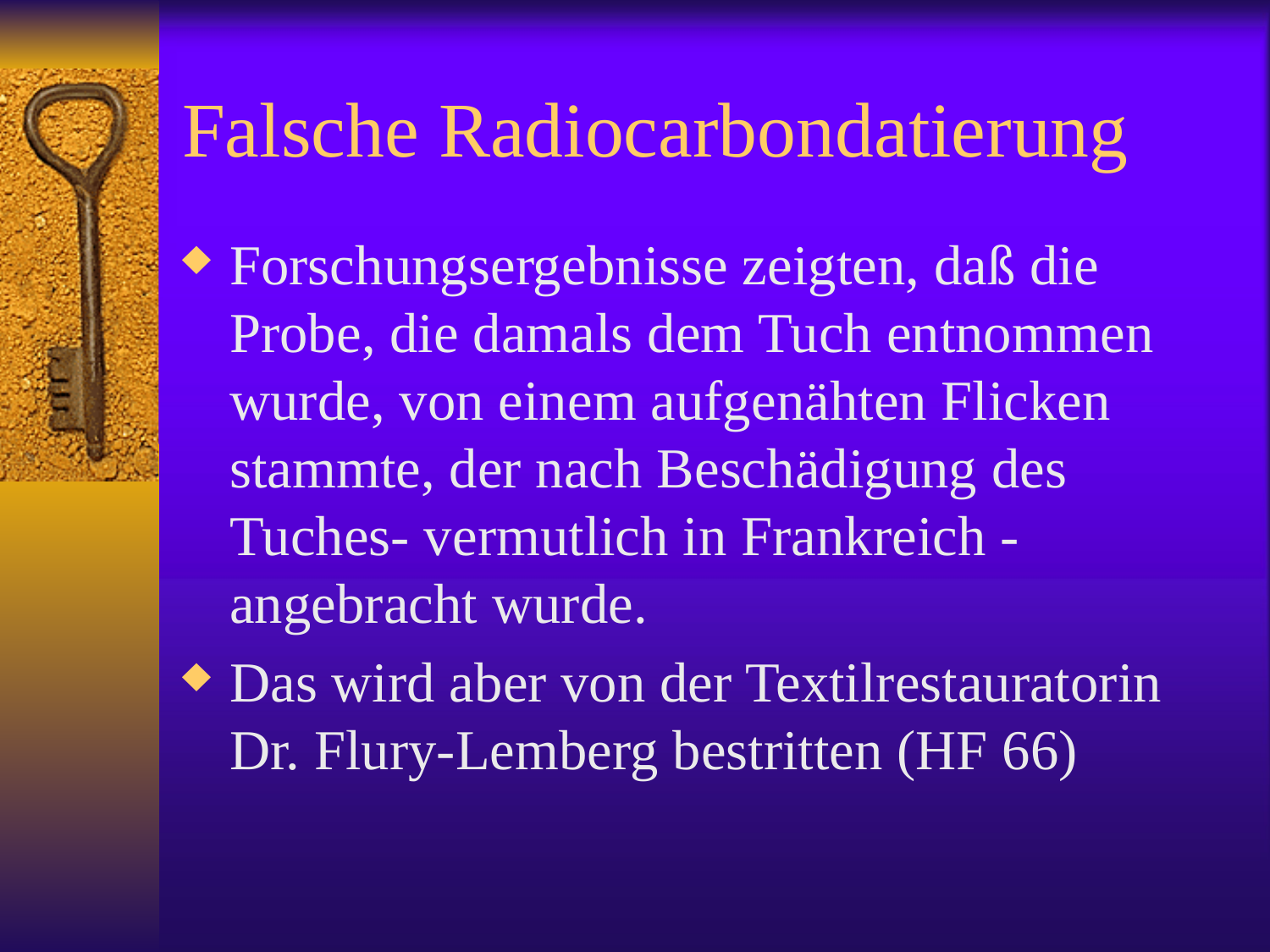

# Falsche Radiocarbondatierung
Forschungsergebnisse zeigten, daß die Probe, die damals dem Tuch entnommen wurde, von einem aufgenähten Flicken stammte, der nach Beschädigung des Tuches- vermutlich in Frankreich ‑ angebracht wurde.
Das wird aber von der Textilrestauratorin Dr. Flury-Lemberg bestritten (HF 66)